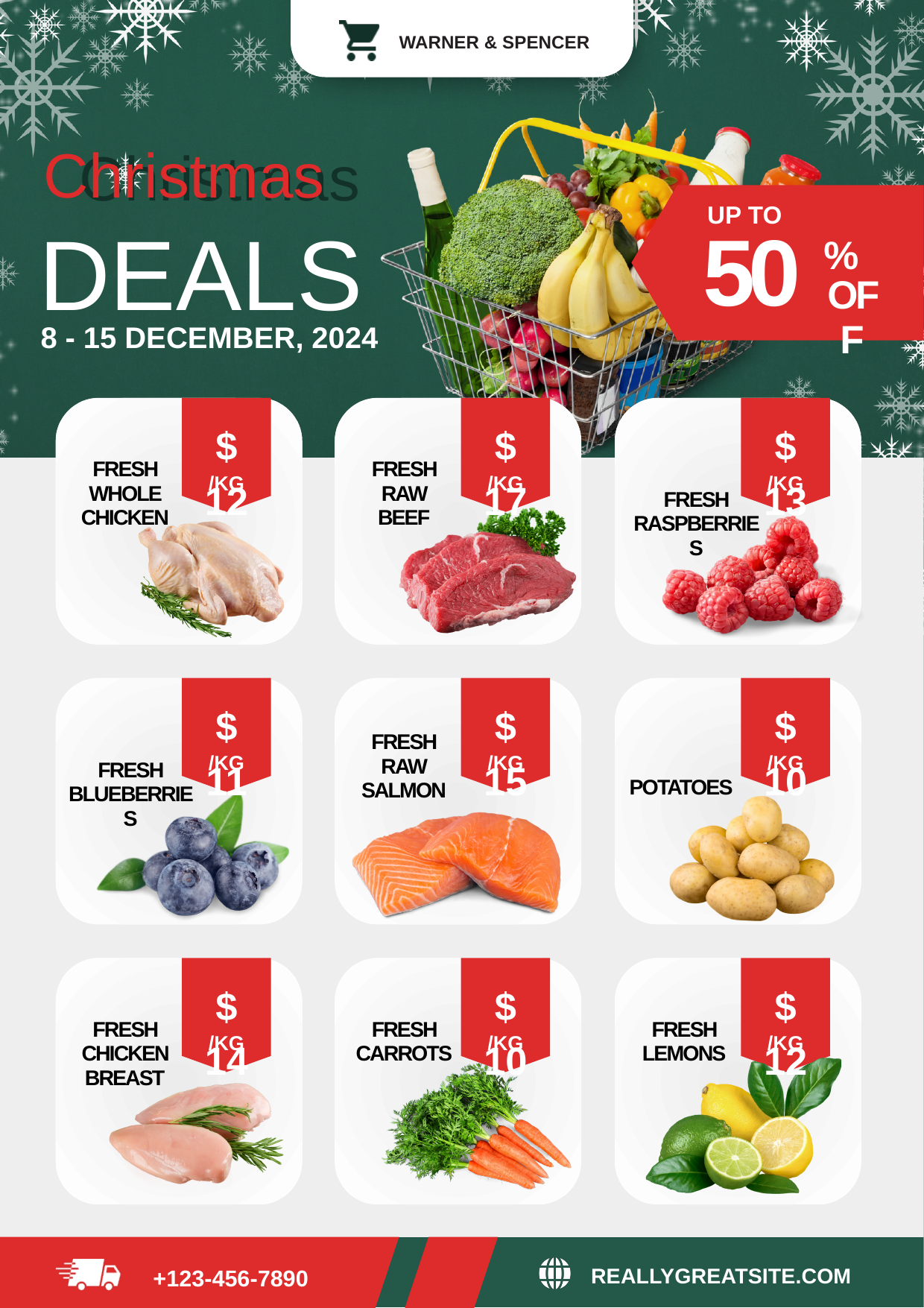

WARNER & SPENCER

Christmas
Christmas
DEALS
UP TO
50
%
OFF
8 - 15 DECEMBER, 2024

$ 12
$ 17
$ 13
FRESH WHOLE CHICKEN
FRESH RAW BEEF

/KG
/KG
/KG
FRESH RASPBERRIES

$ 11
$ 15
$ 10
FRESH RAW SALMON
/KG
/KG
/KG
FRESH BLUEBERRIES
POTATOES

$ 14
$ 10
$ 12
FRESH CHICKEN BREAST
FRESH CARROTS
FRESH LEMONS
/KG
/KG
/KG

REALLYGREATSITE.COM

+123-456-7890